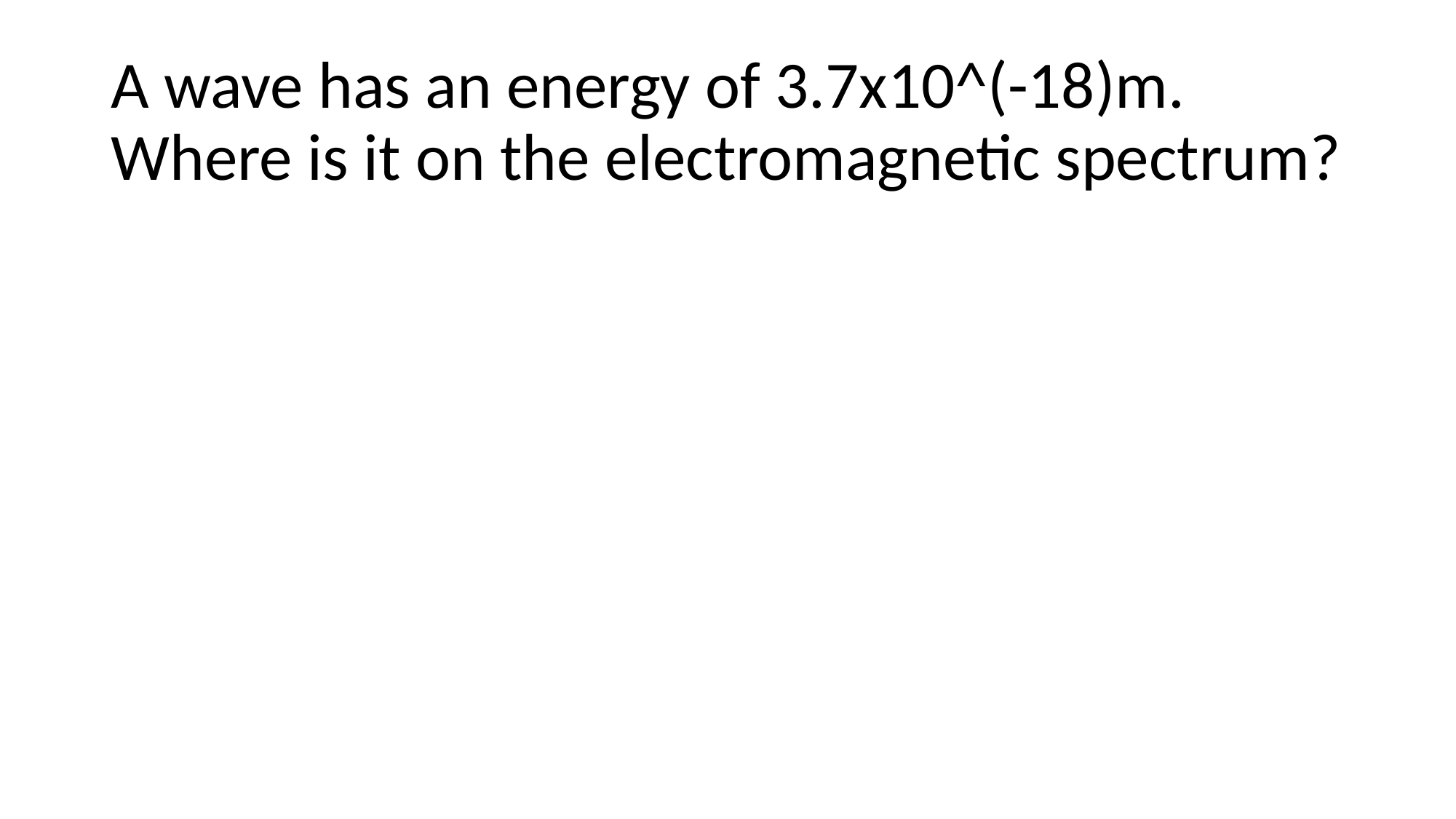

# A wave has an energy of 3.7x10^(-18)m.  Where is it on the electromagnetic spectrum?